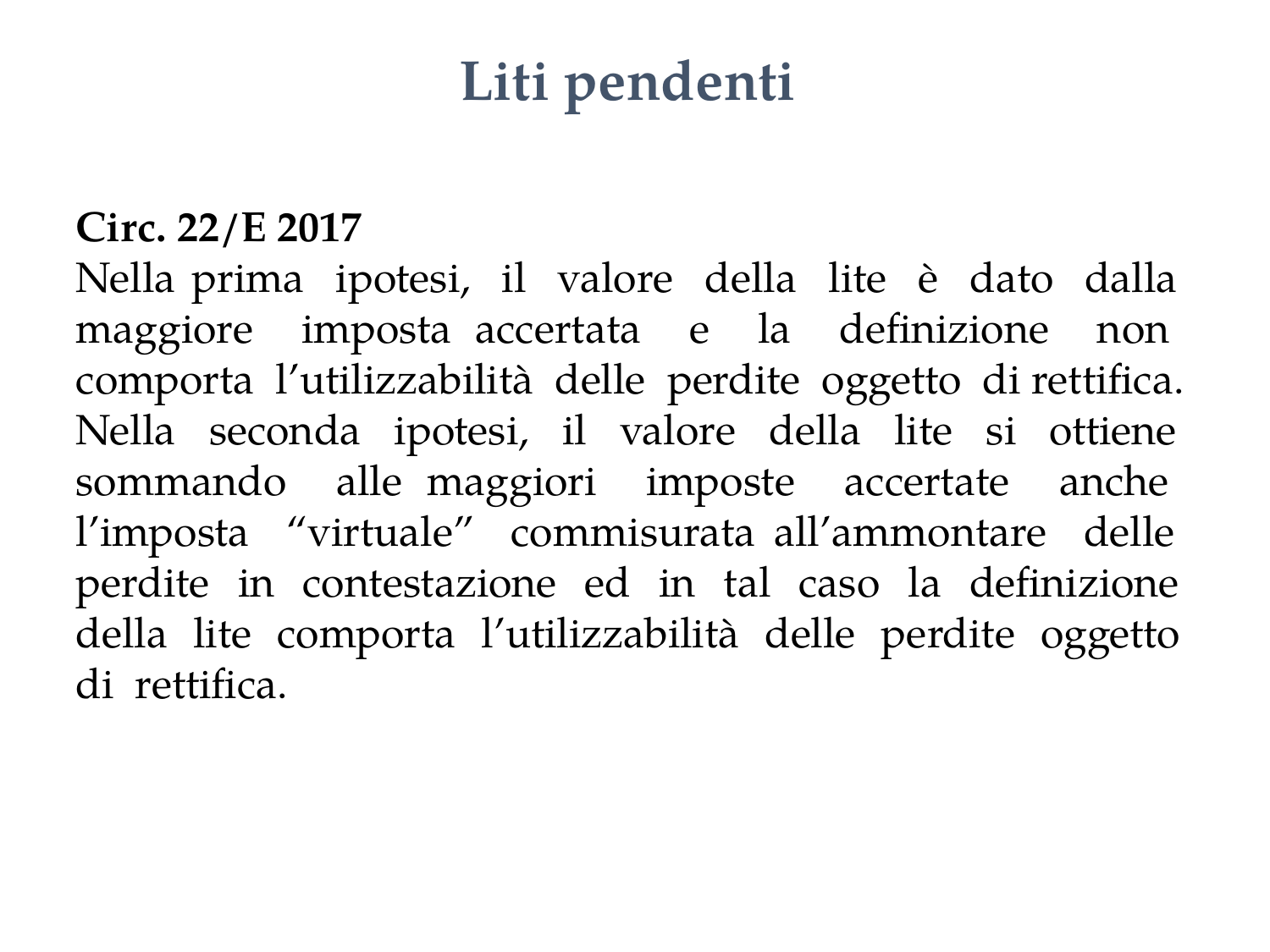

Liti pendenti
Circ. 22/E 2017
Nella prima  ipotesi,  il  valore  della  lite  è  dato  dalla  maggiore  imposta accertata  e  la  definizione  non  comporta  l’utilizzabilità  delle  perdite  oggetto  di rettifica.
Nella  seconda  ipotesi,  il  valore  della  lite  si  ottiene  sommando  alle maggiori  imposte  accertate  anche  l’imposta  “virtuale”  commisurata all’ammontare  delle  perdite  in  contestazione  ed  in  tal  caso  la  definizione  della  lite  comporta  l’utilizzabilità  delle  perdite  oggetto  di  rettifica.